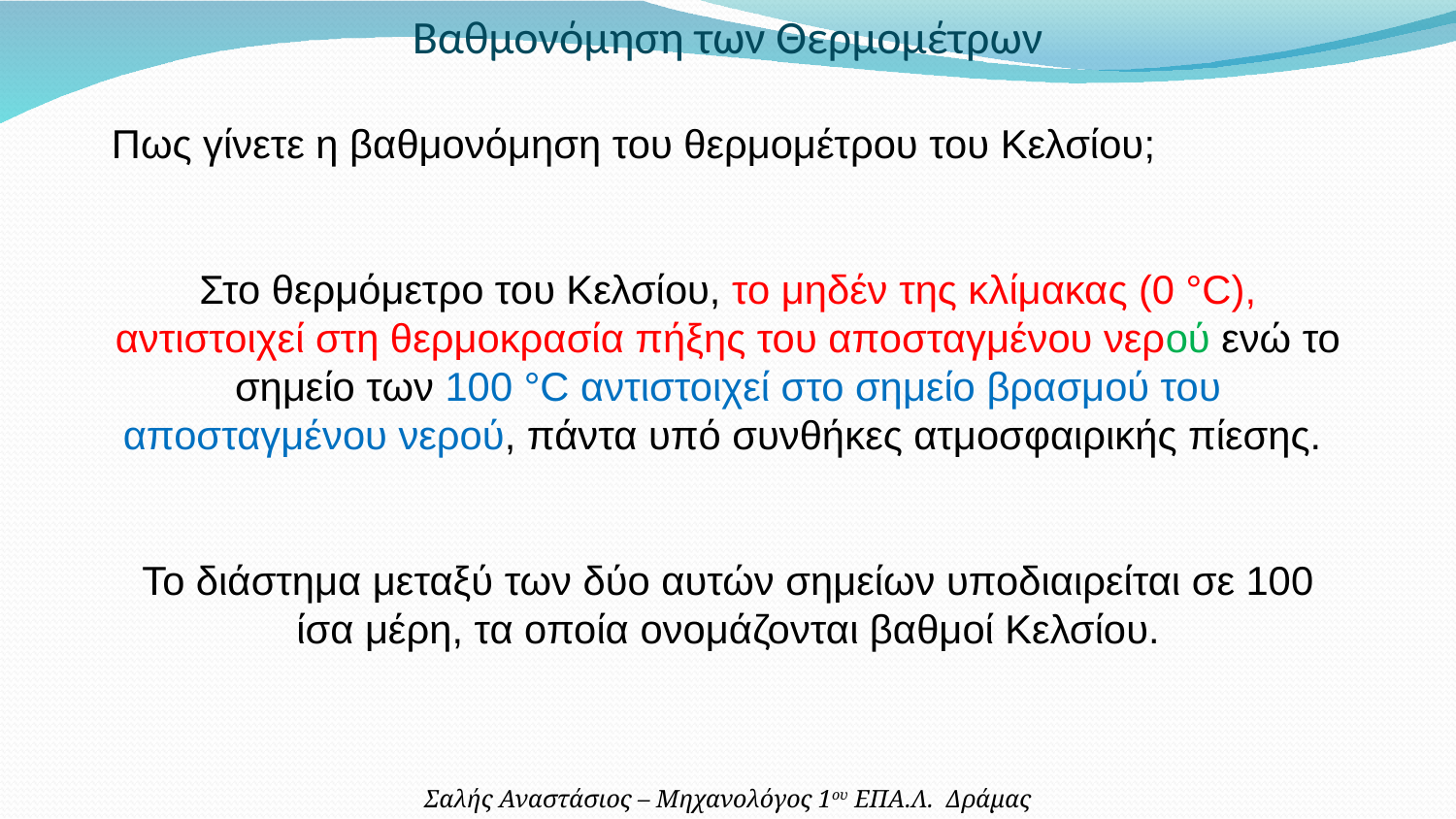

Βαθμονόμηση των Θερμομέτρων
Πως γίνετε η βαθμονόμηση του θερμομέτρου του Κελσίου;

Στο θερμόμετρο του Κελσίου, το μηδέν της κλίμακας (0 °C), αντιστοιχεί στη θερμοκρασία πήξης του αποσταγμένου νερού ενώ το σημείο των 100 °C αντιστοιχεί στο σημείο βρασμού του αποσταγμένου νερού, πάντα υπό συνθήκες ατμοσφαιρικής πίεσης.

Το διάστημα μεταξύ των δύο αυτών σημείων υποδιαιρείται σε 100 ίσα μέρη, τα οποία ονομάζονται βαθμοί Κελσίου.